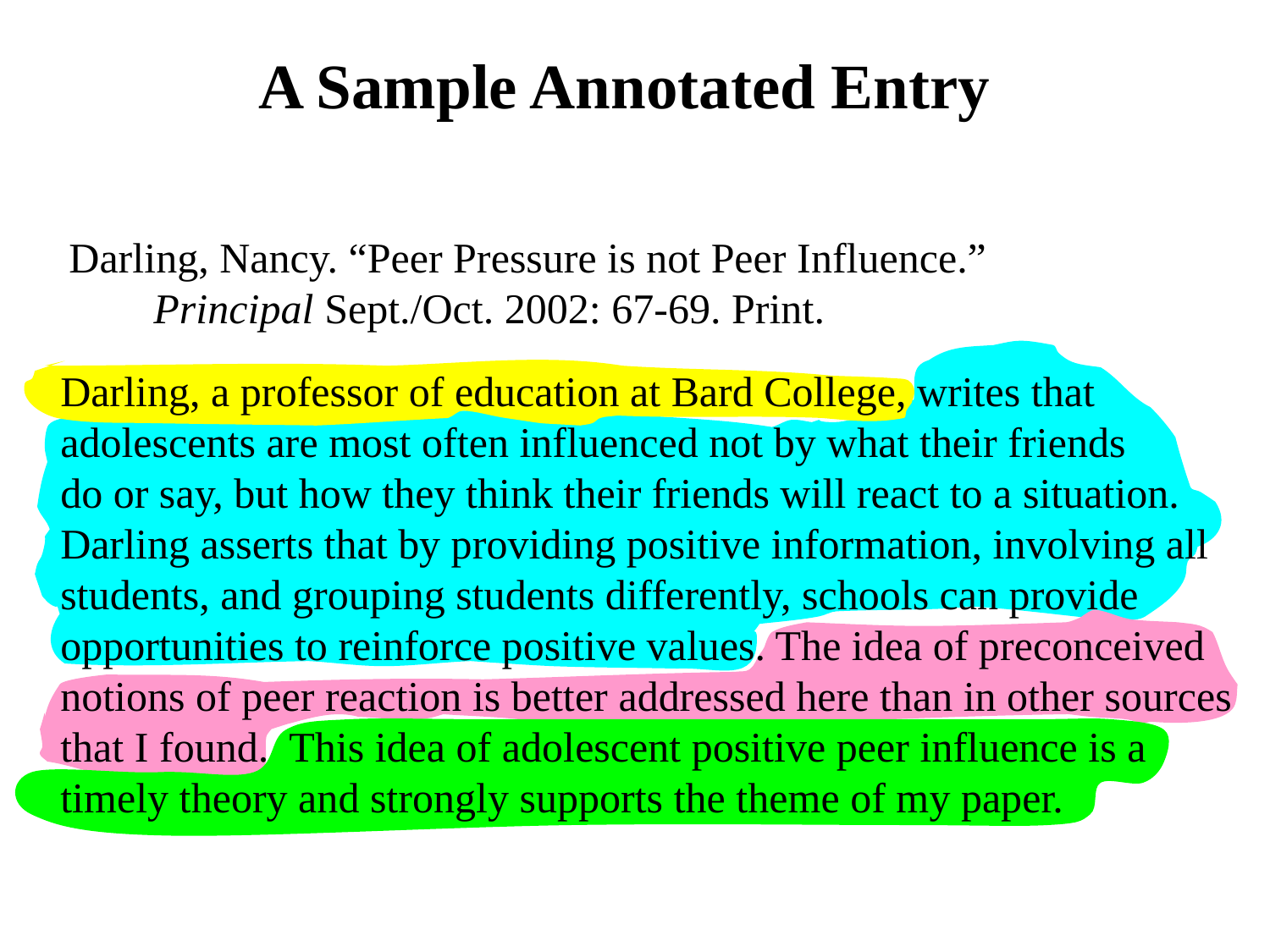

A Sample Annotated Entry
Darling, Nancy. “Peer Pressure is not Peer Influence.”
        Principal Sept./Oct. 2002: 67-69. Print.

Darling, a professor of education at Bard College, writes that
adolescents are most often influenced not by what their friends
do or say, but how they think their friends will react to a situation.
Darling asserts that by providing positive information, involving all students, and grouping students differently, schools can provide opportunities to reinforce positive values. The idea of preconceived
notions of peer reaction is better addressed here than in other sources
that I found.  This idea of adolescent positive peer influence is a timely theory and strongly supports the theme of my paper.